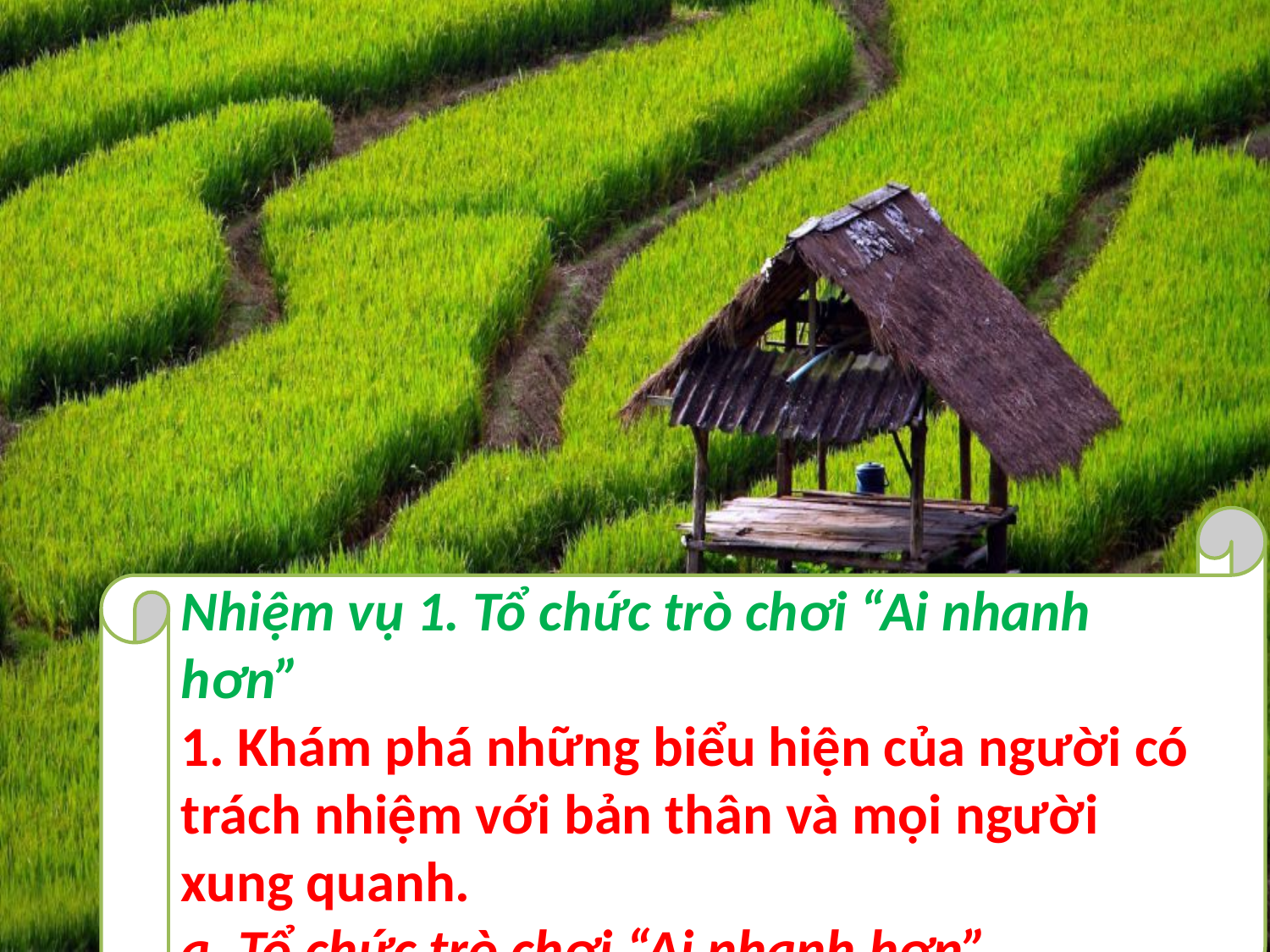

Nhiệm vụ 1. Tổ chức trò chơi “Ai nhanh hơn”
1. Khám phá những biểu hiện của người có trách nhiệm với bản thân và mọi người xung quanh.
a. Tổ chức trò chơi “Ai nhanh hơn”.